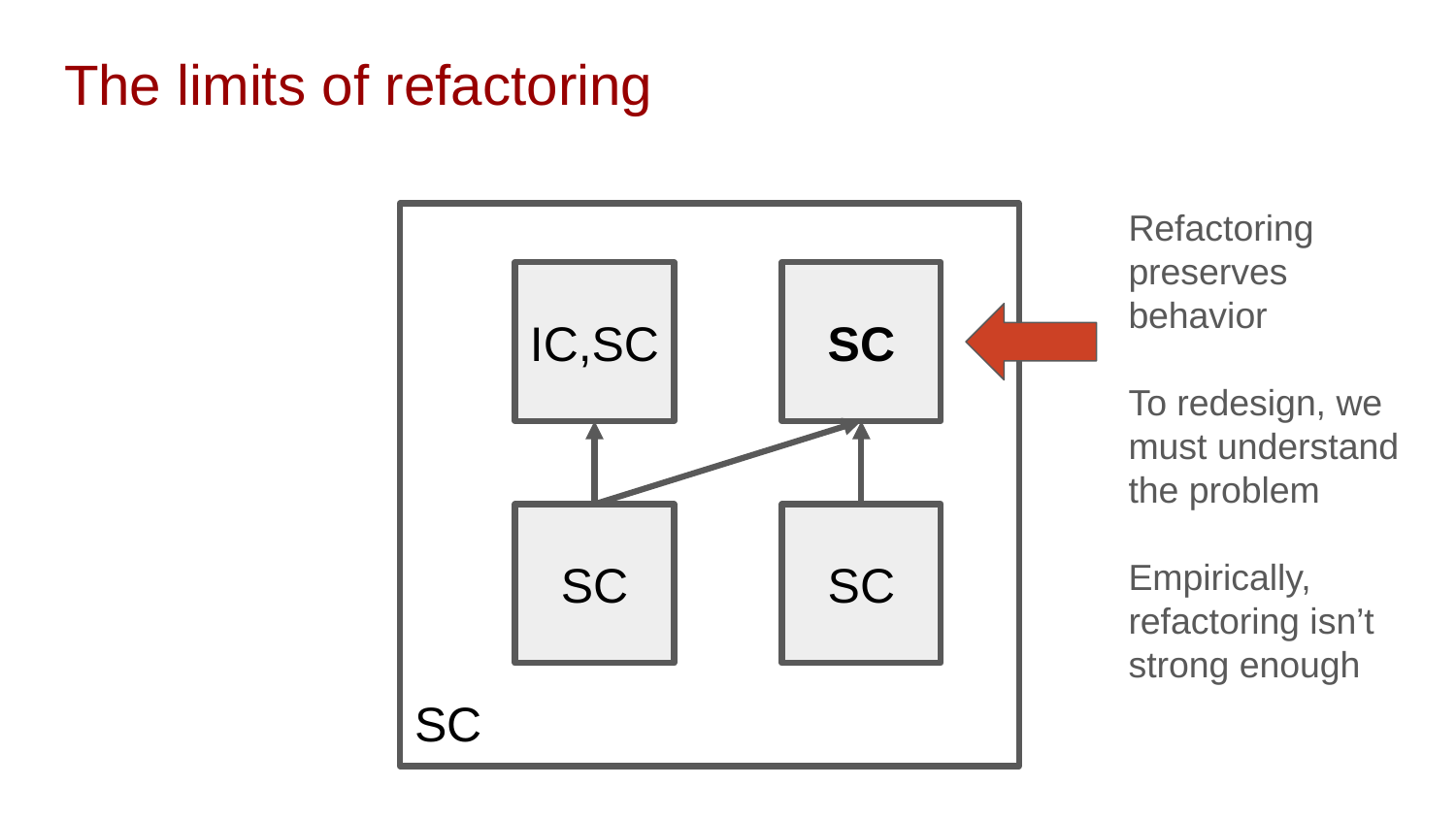

# The limits of refactoring
Refactoring preserves behavior

To redesign, we must understand the problem

Empirically, refactoring isn’t strong enough
SC
IC,SC
SC

SC
SC